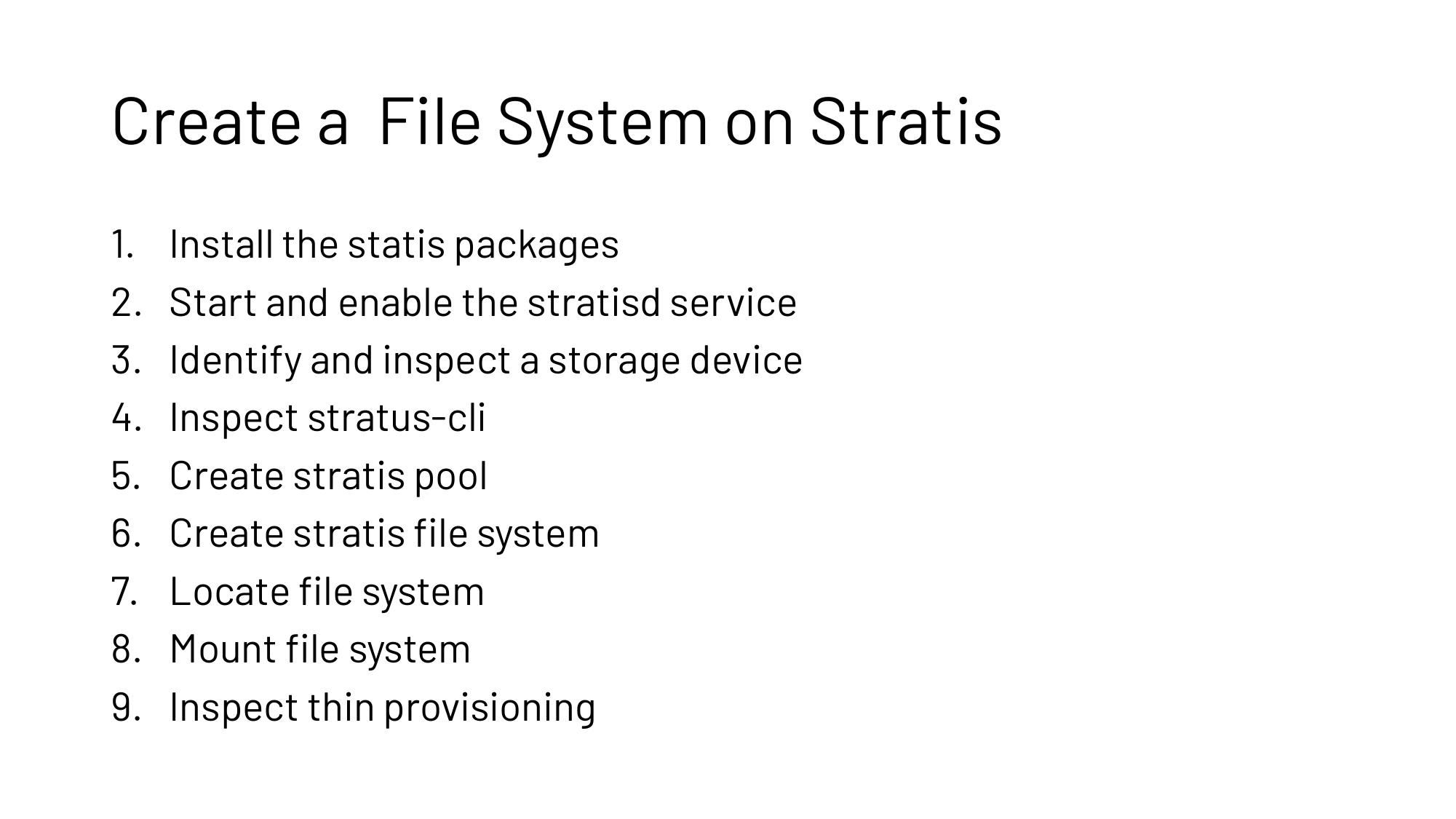

# Create a  File System on Stratis
Install the statis packages
Start and enable the stratisd service
Identify and inspect a storage device
Inspect stratus-cli
Create stratis pool
Create stratis file system
Locate file system
Mount file system
Inspect thin provisioning